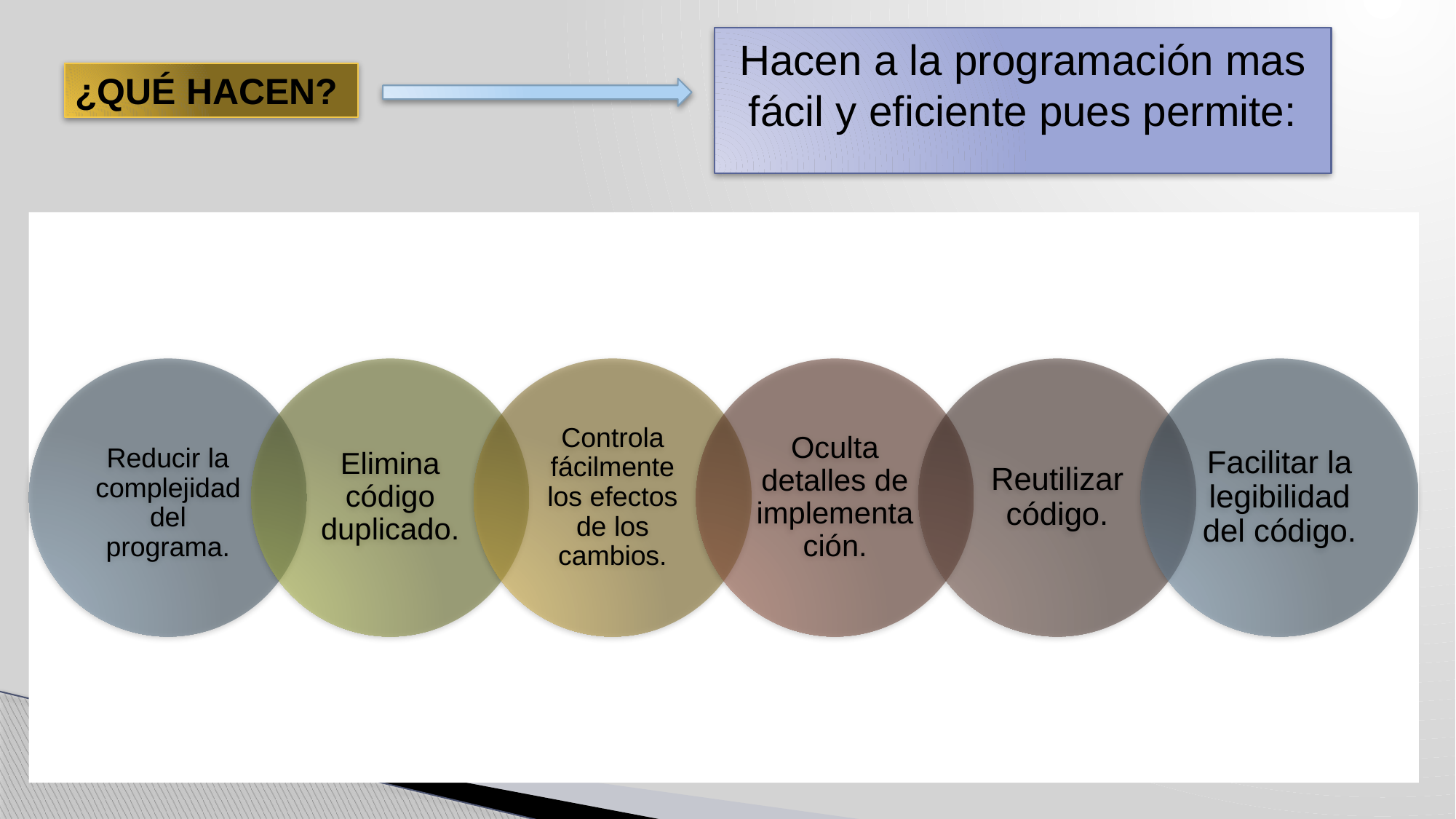

Hacen a la programación mas fácil y eficiente pues permite:

¿QUÉ HACEN?

Reducir la complejidad del programa.
Elimina código duplicado.
Controla fácilmente los efectos de los cambios.
Oculta detalles de implementación.
Reutilizar código.
Facilitar la legibilidad del código.